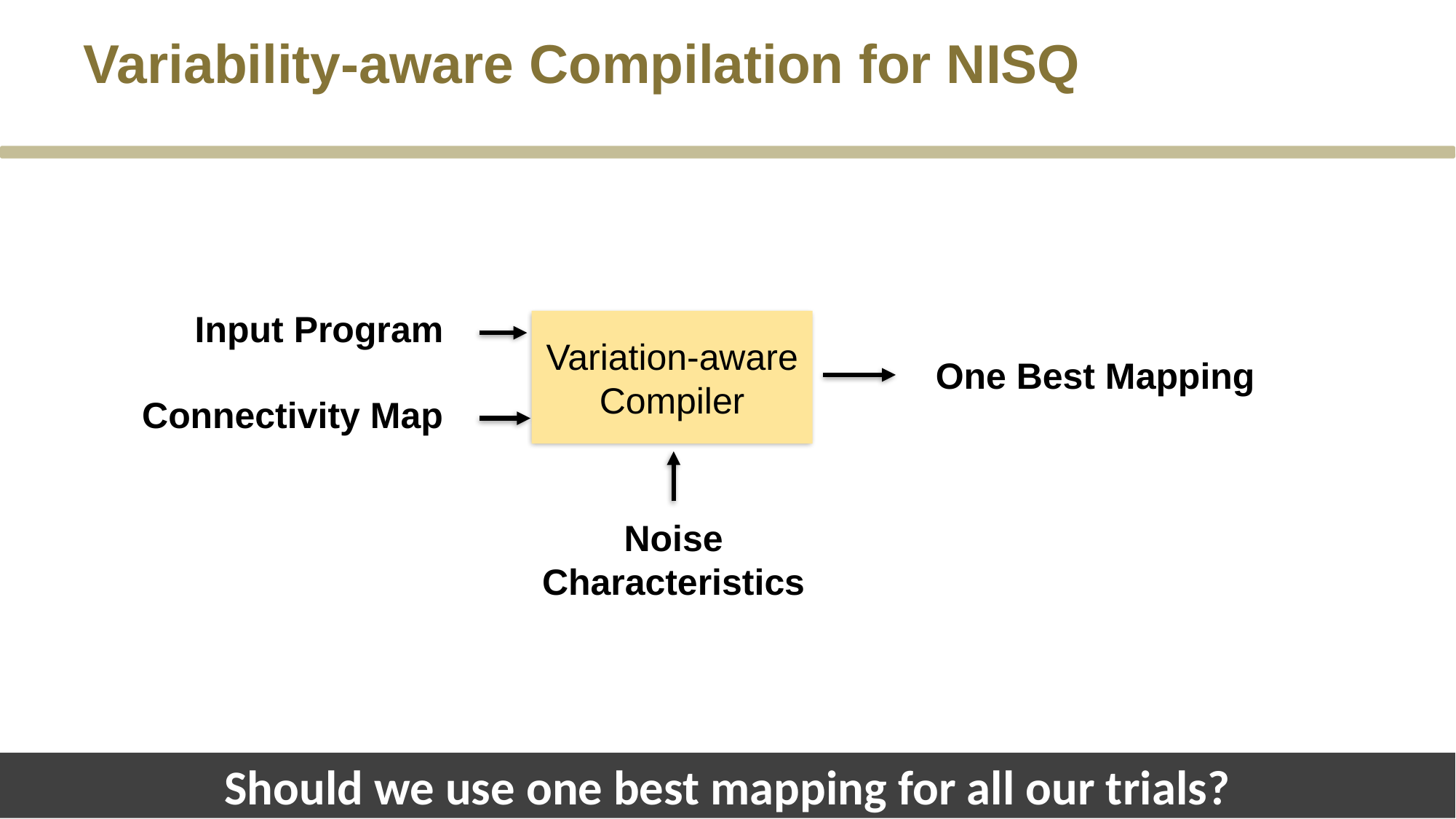

# Variability-aware Compilation for NISQ
Input Program
Variation-aware
Compiler
Connectivity Map
One Best Mapping
Noise Characteristics
Should we use one best mapping for all our trials?